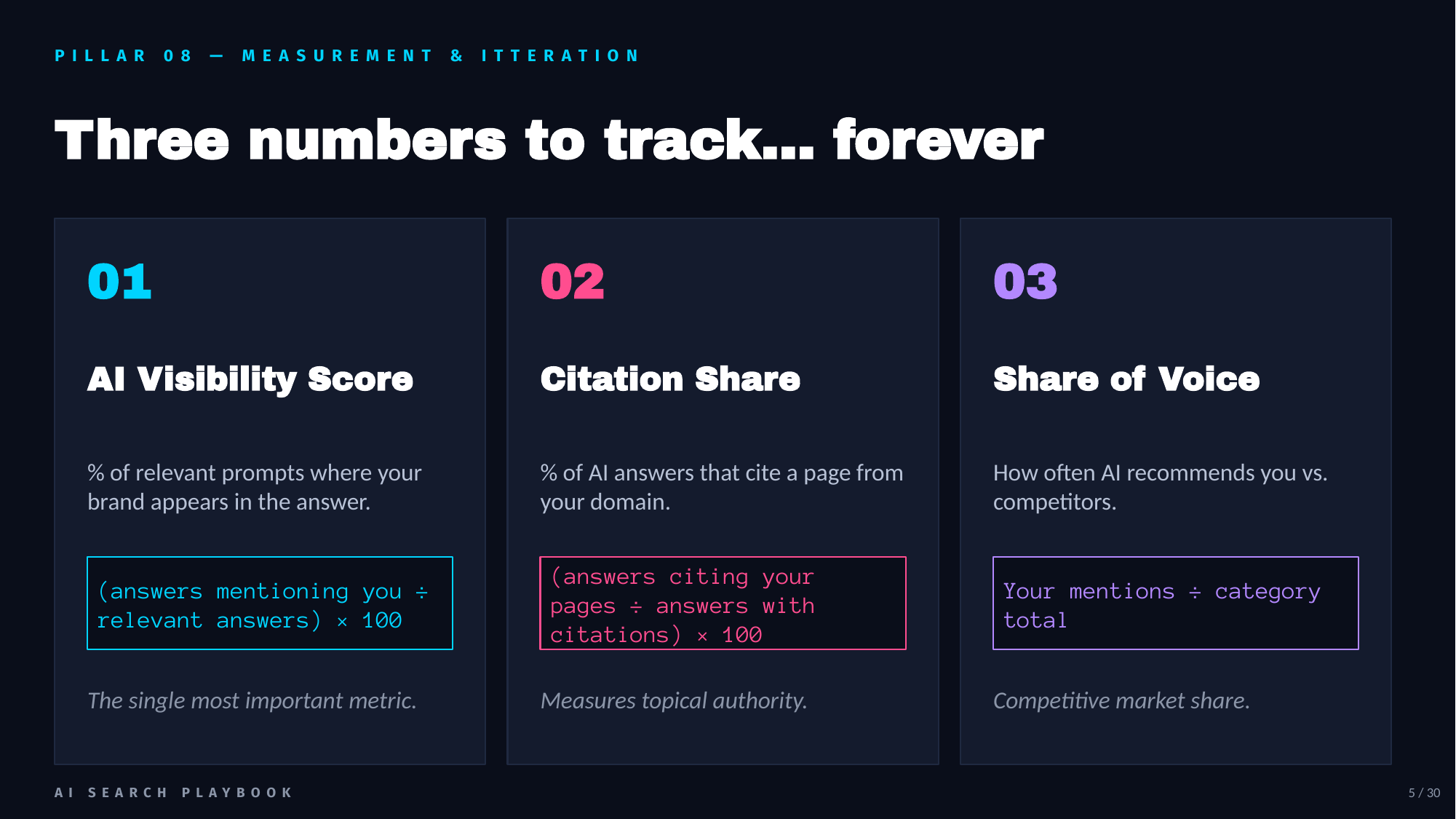

PILLAR 08 — MEASUREMENT & ITTERATION
Three numbers to track… forever

01
02
03
AI Visibility Score
Citation Share
Share of Voice
% of relevant prompts where your brand appears in the answer.
% of AI answers that cite a page from your domain.
How often AI recommends you vs. competitors.

(answers mentioning you ÷ relevant answers) × 100
(answers citing your pages ÷ answers with citations) × 100
Your mentions ÷ category total
The single most important metric.
Measures topical authority.
Competitive market share.
AI SEARCH PLAYBOOK
5 / 30